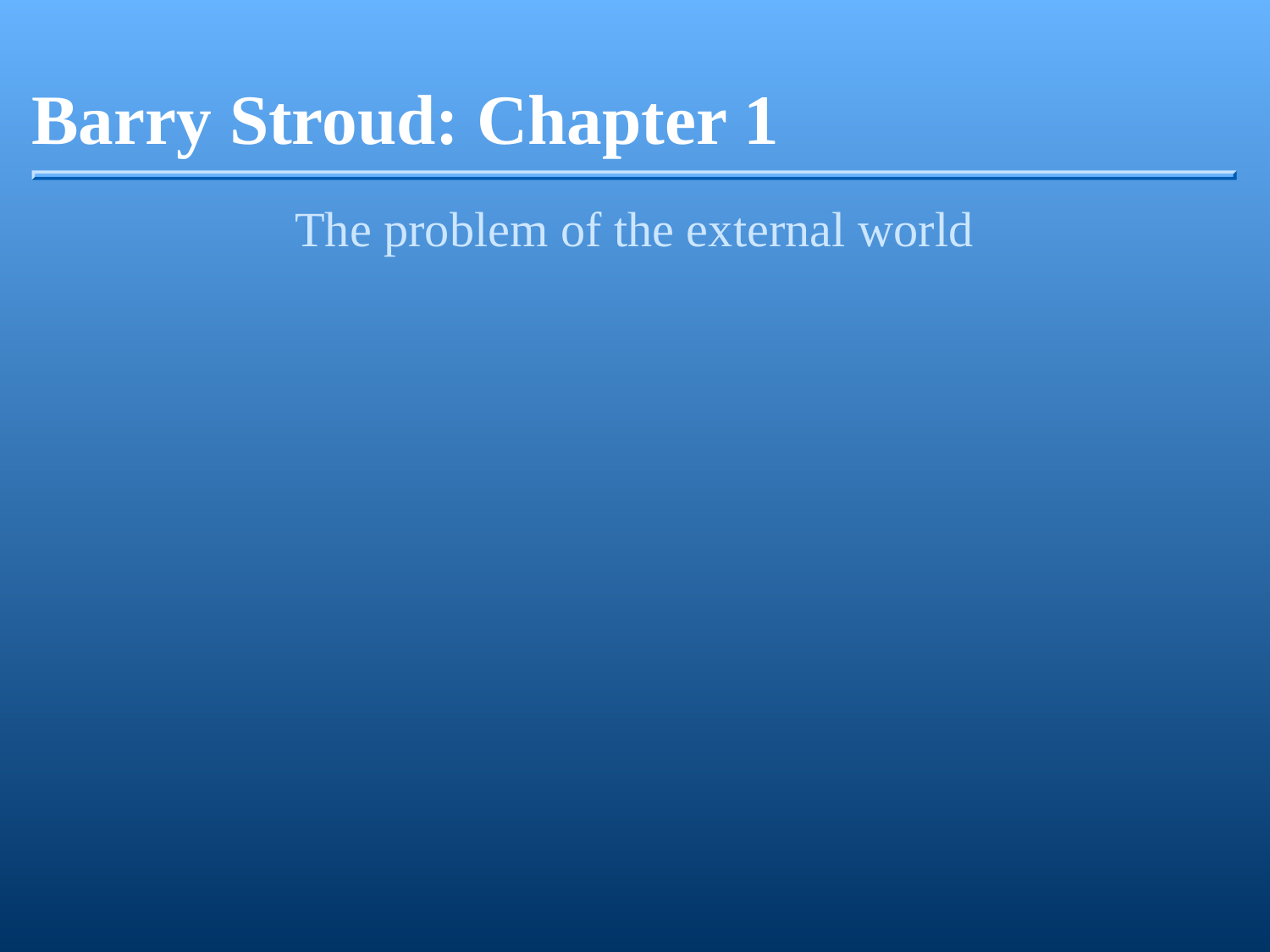

Barry Stroud: Chapter 1

The problem of the external world